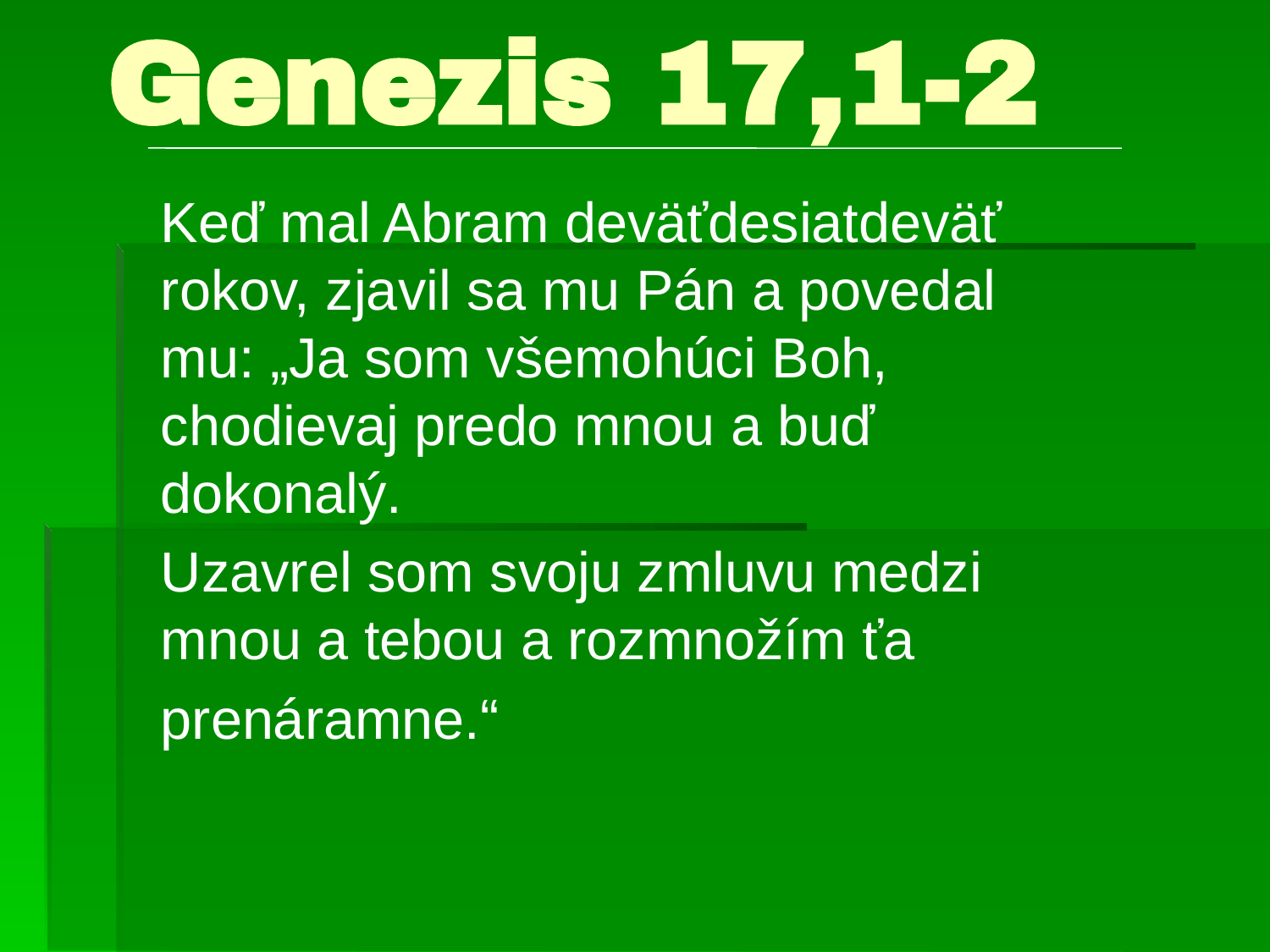

# Genezis 17,1-2

Keď mal Abram deväťdesiatdeväť rokov, zjavil sa mu Pán a povedal mu: „Ja som všemohúci Boh, chodievaj predo mnou a buď dokonalý.
Uzavrel som svoju zmluvu medzi mnou a tebou a rozmnožím ťa
prenáramne.“